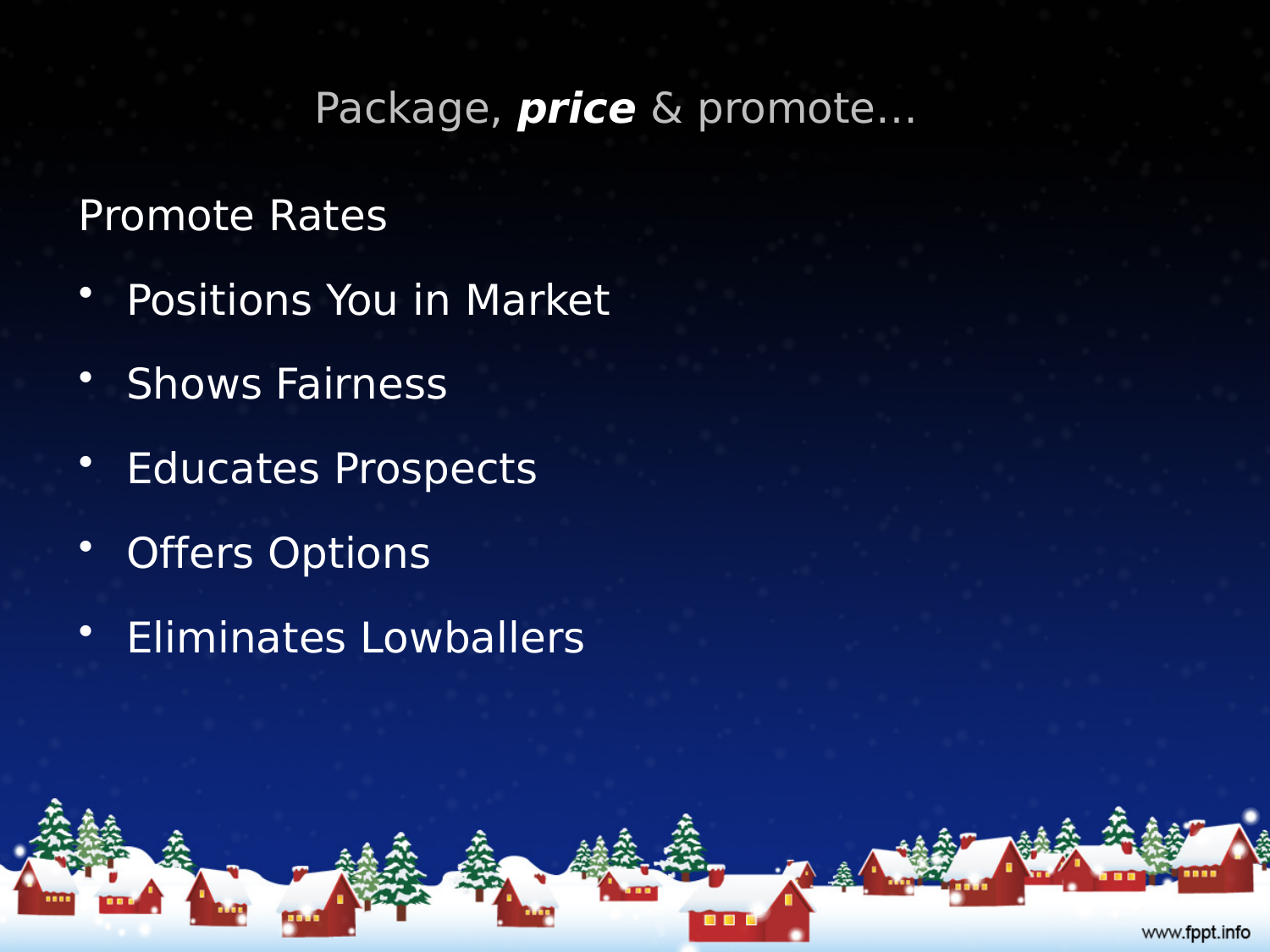

# Package, price & promote…
Promote Rates
Positions You in Market
Shows Fairness
Educates Prospects
Offers Options
Eliminates Lowballers